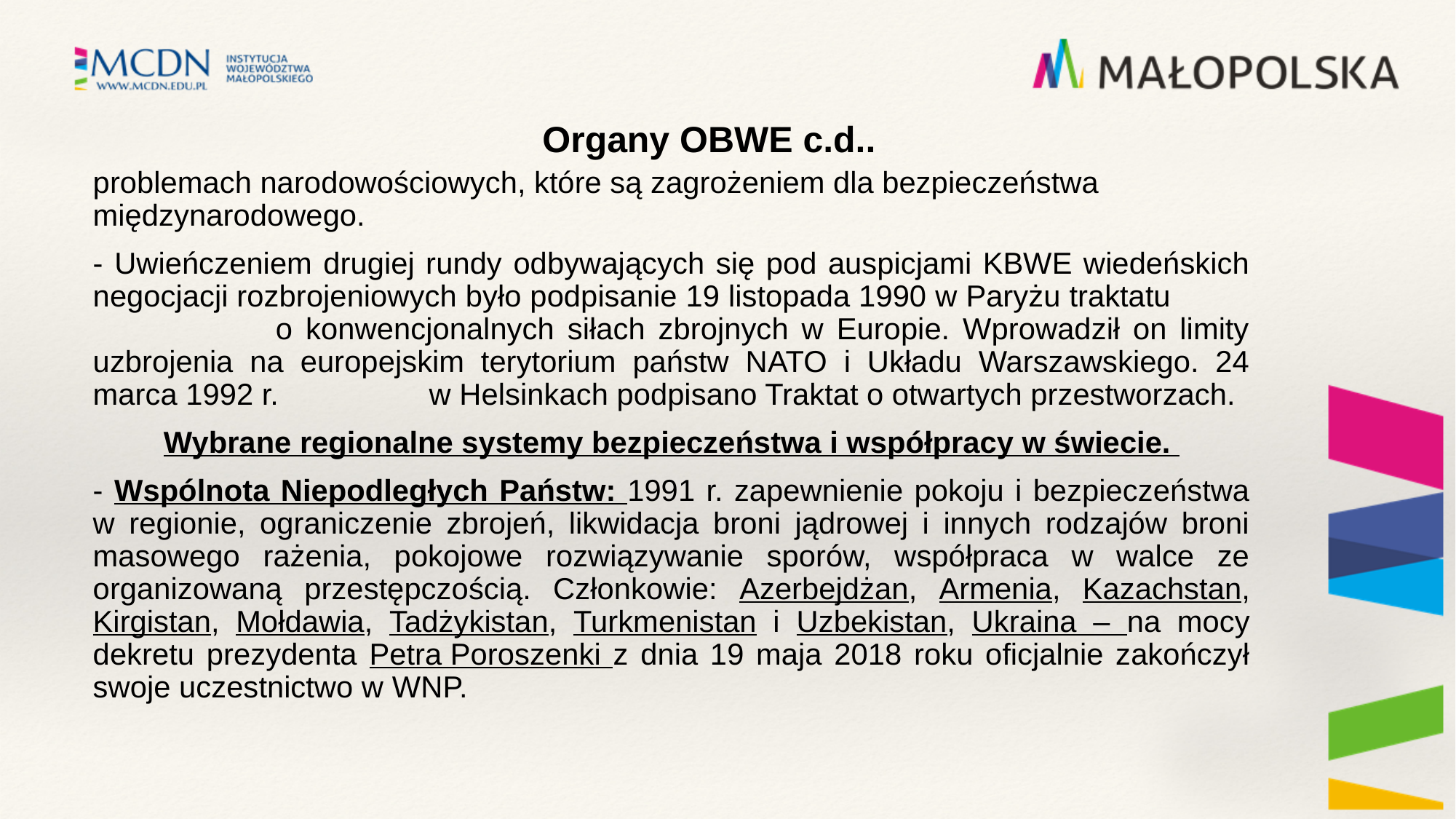

# Organy OBWE c.d..
problemach narodowościowych, które są zagrożeniem dla bezpieczeństwa międzynarodowego.
- Uwieńczeniem drugiej rundy odbywających się pod auspicjami KBWE wiedeńskich negocjacji rozbrojeniowych było podpisanie 19 listopada 1990 w Paryżu traktatu                        o konwencjonalnych siłach zbrojnych w Europie. Wprowadził on limity uzbrojenia na europejskim terytorium państw NATO i Układu Warszawskiego. 24 marca 1992 r.                  w Helsinkach podpisano Traktat o otwartych przestworzach.
Wybrane regionalne systemy bezpieczeństwa i współpracy w świecie.
- Wspólnota Niepodległych Państw: 1991 r. zapewnienie pokoju i bezpieczeństwa w regionie, ograniczenie zbrojeń, likwidacja broni jądrowej i innych rodzajów broni masowego rażenia, pokojowe rozwiązywanie sporów, współpraca w walce ze organizowaną przestępczością. Członkowie: Azerbejdżan, Armenia, Kazachstan, Kirgistan, Mołdawia, Tadżykistan, Turkmenistan i Uzbekistan, Ukraina – na mocy dekretu prezydenta Petra Poroszenki z dnia 19 maja 2018 roku oficjalnie zakończył swoje uczestnictwo w WNP.